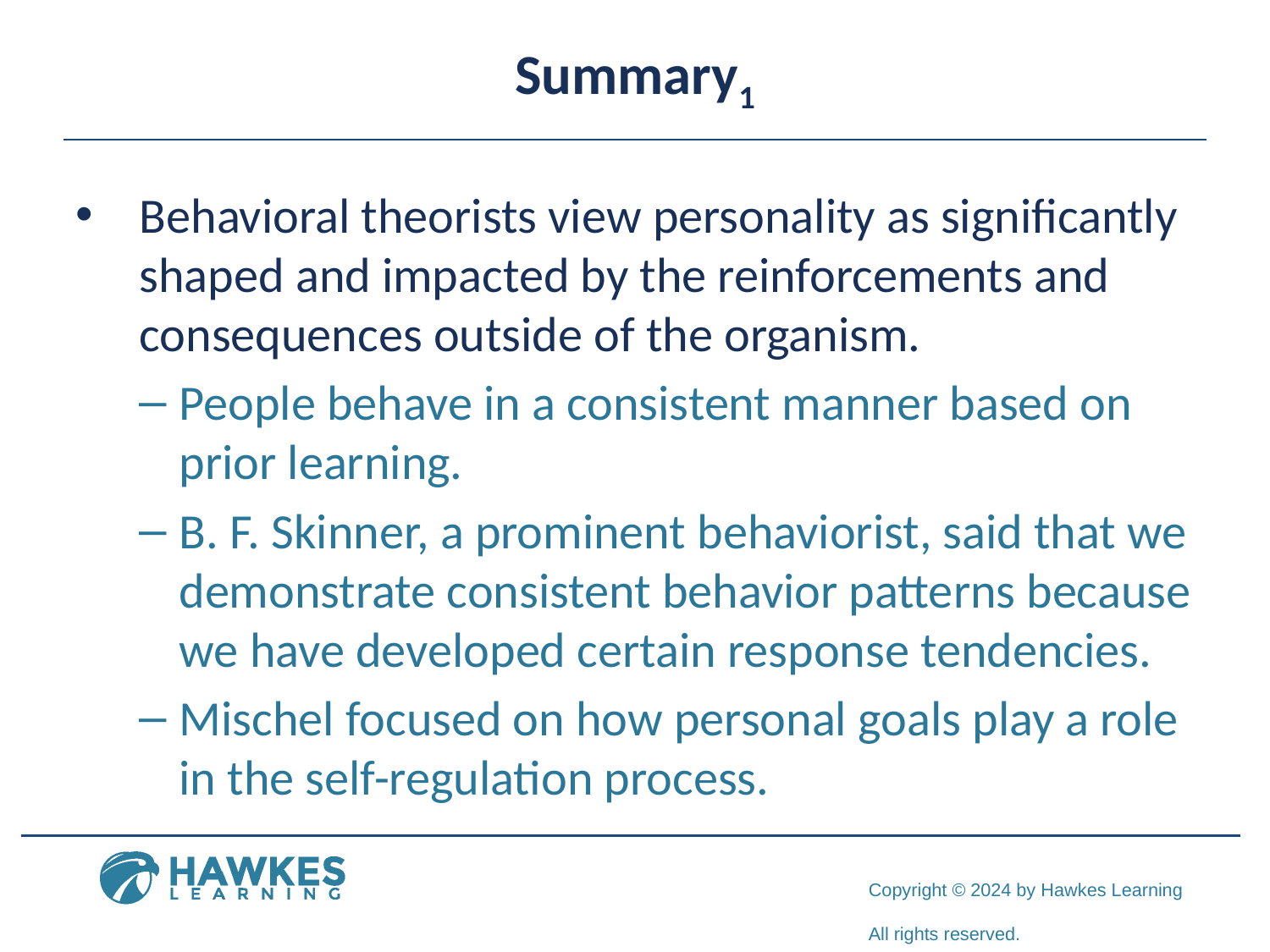

# Summary1
Behavioral theorists view personality as significantly shaped and impacted by the reinforcements and consequences outside of the organism.
People behave in a consistent manner based on prior learning.
B. F. Skinner, a prominent behaviorist, said that we demonstrate consistent behavior patterns because we have developed certain response tendencies.
Mischel focused on how personal goals play a role in the self-regulation process.